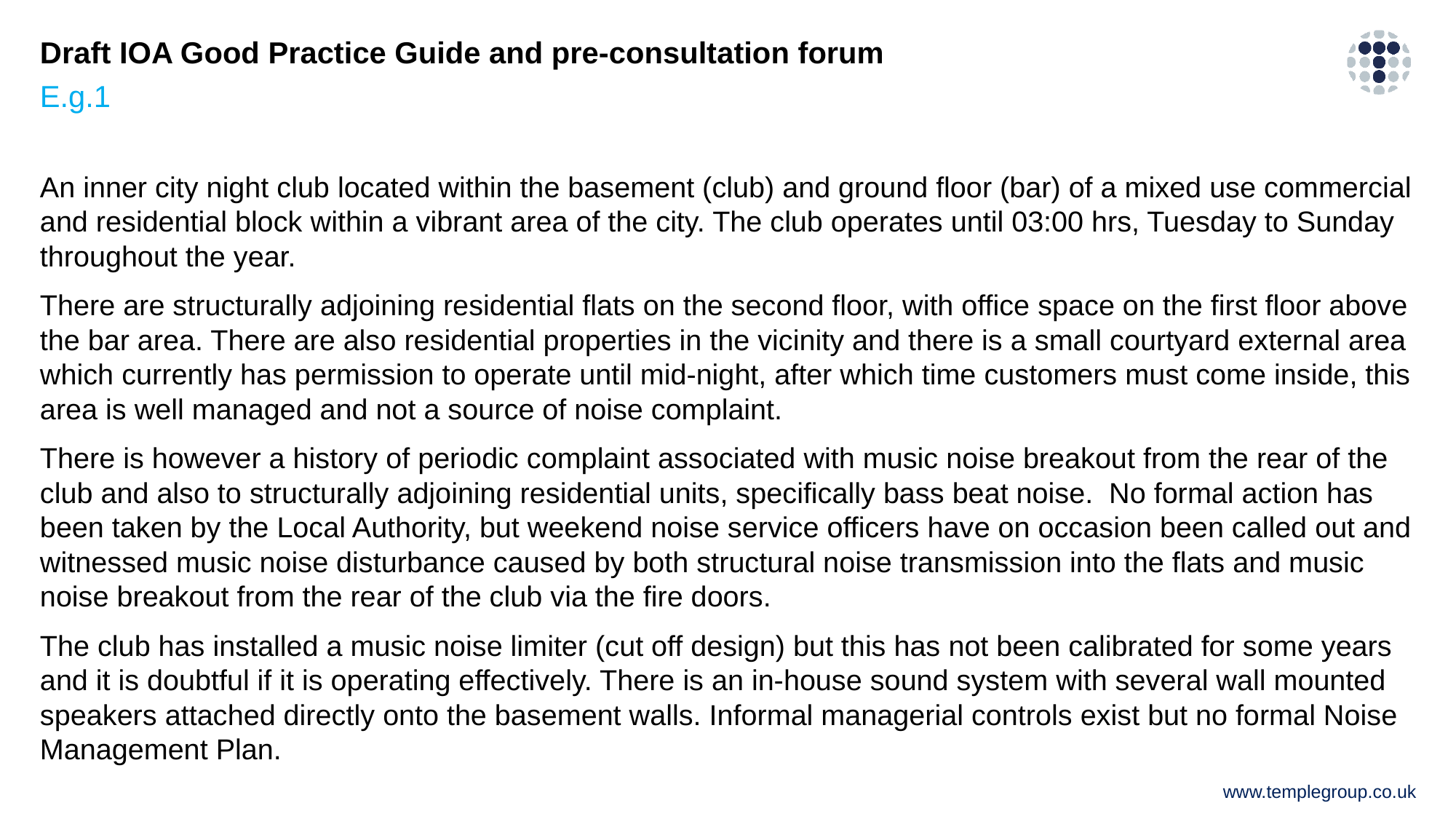

# Draft IOA Good Practice Guide and pre-consultation forum
E.g.1
An inner city night club located within the basement (club) and ground floor (bar) of a mixed use commercial and residential block within a vibrant area of the city. The club operates until 03:00 hrs, Tuesday to Sunday throughout the year.
There are structurally adjoining residential flats on the second floor, with office space on the first floor above the bar area. There are also residential properties in the vicinity and there is a small courtyard external area which currently has permission to operate until mid-night, after which time customers must come inside, this area is well managed and not a source of noise complaint.
There is however a history of periodic complaint associated with music noise breakout from the rear of the club and also to structurally adjoining residential units, specifically bass beat noise.  No formal action has been taken by the Local Authority, but weekend noise service officers have on occasion been called out and witnessed music noise disturbance caused by both structural noise transmission into the flats and music noise breakout from the rear of the club via the fire doors.
The club has installed a music noise limiter (cut off design) but this has not been calibrated for some years and it is doubtful if it is operating effectively. There is an in-house sound system with several wall mounted speakers attached directly onto the basement walls. Informal managerial controls exist but no formal Noise Management Plan.